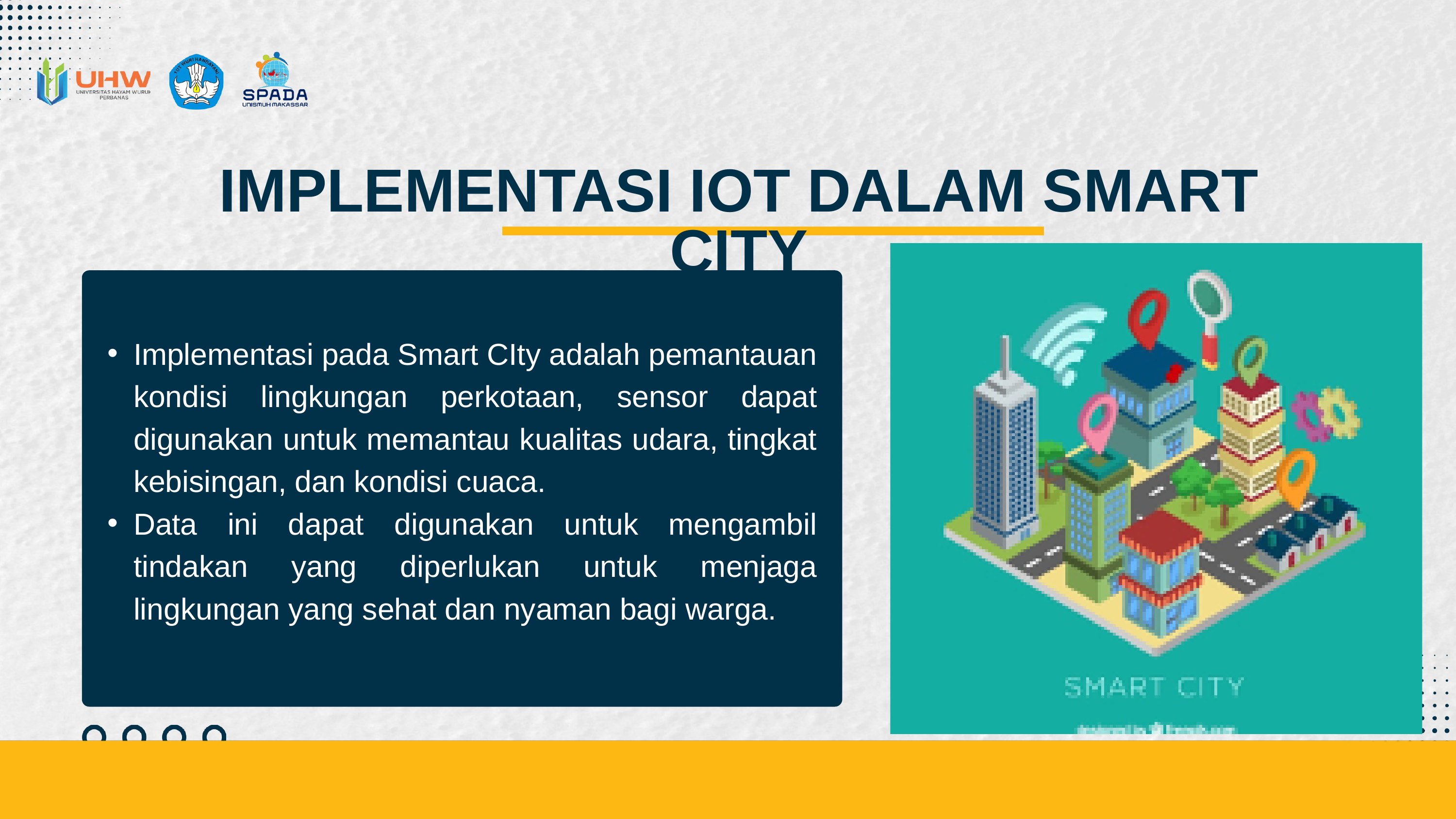

IMPLEMENTASI IOT DALAM SMART CITY

Implementasi pada Smart CIty adalah pemantauan kondisi lingkungan perkotaan, sensor dapat digunakan untuk memantau kualitas udara, tingkat kebisingan, dan kondisi cuaca.
Data ini dapat digunakan untuk mengambil tindakan yang diperlukan untuk menjaga lingkungan yang sehat dan nyaman bagi warga.